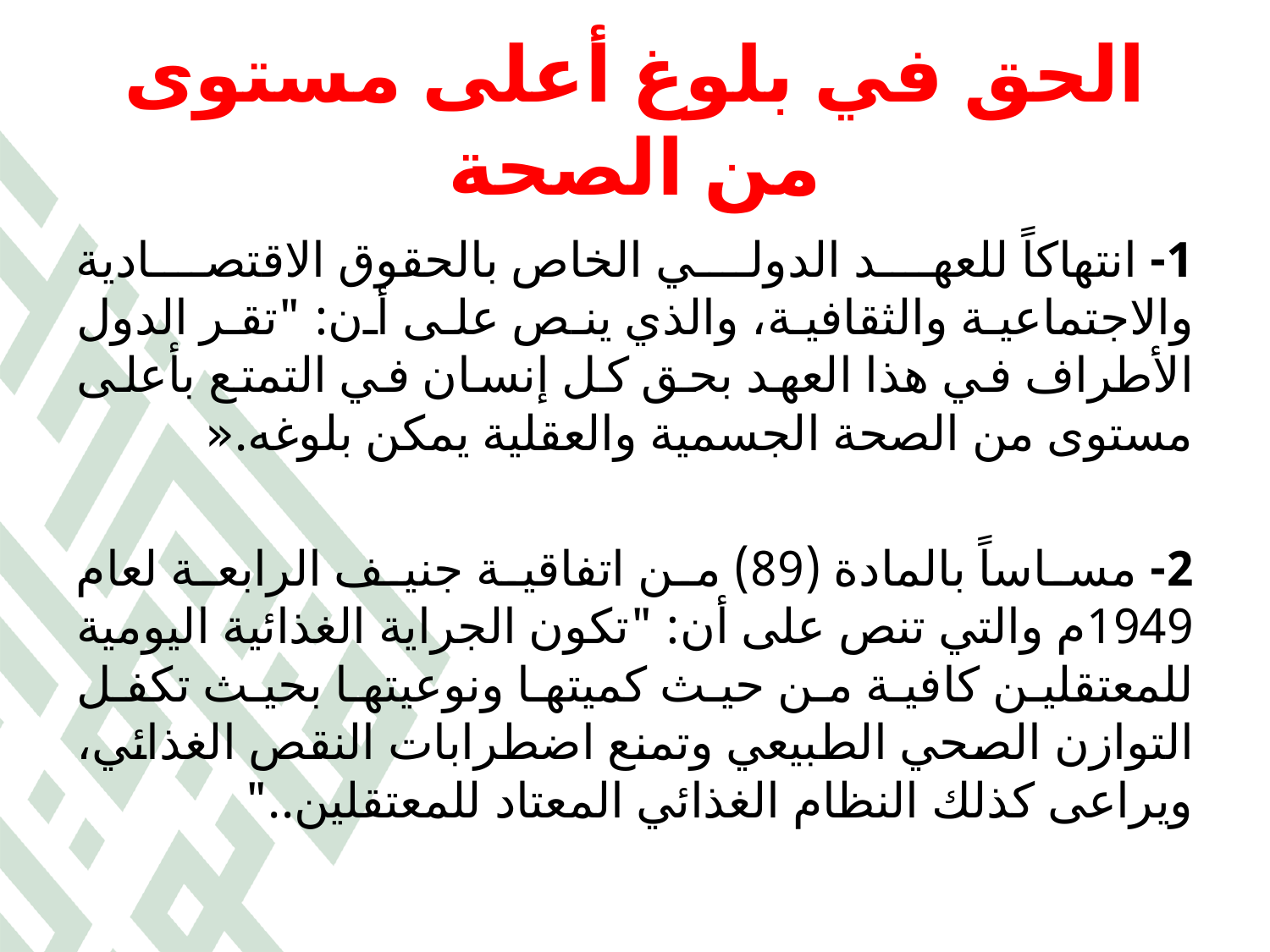

# الحق في بلوغ أعلى مستوى من الصحة
1- انتهاكاً للعهد الدولي الخاص بالحقوق الاقتصادية والاجتماعية والثقافية، والذي ينص على أن: "تقر الدول الأطراف في هذا العهد بحق كل إنسان في التمتع بأعلى مستوى من الصحة الجسمية والعقلية يمكن بلوغه.«

2- مساساً بالمادة (89) من اتفاقية جنيف الرابعة لعام 1949م والتي تنص على أن: "تكون الجراية الغذائية اليومية للمعتقلين كافية من حيث كميتها ونوعيتها بحيث تكفل التوازن الصحي الطبيعي وتمنع اضطرابات النقص الغذائي، ويراعى كذلك النظام الغذائي المعتاد للمعتقلين.."